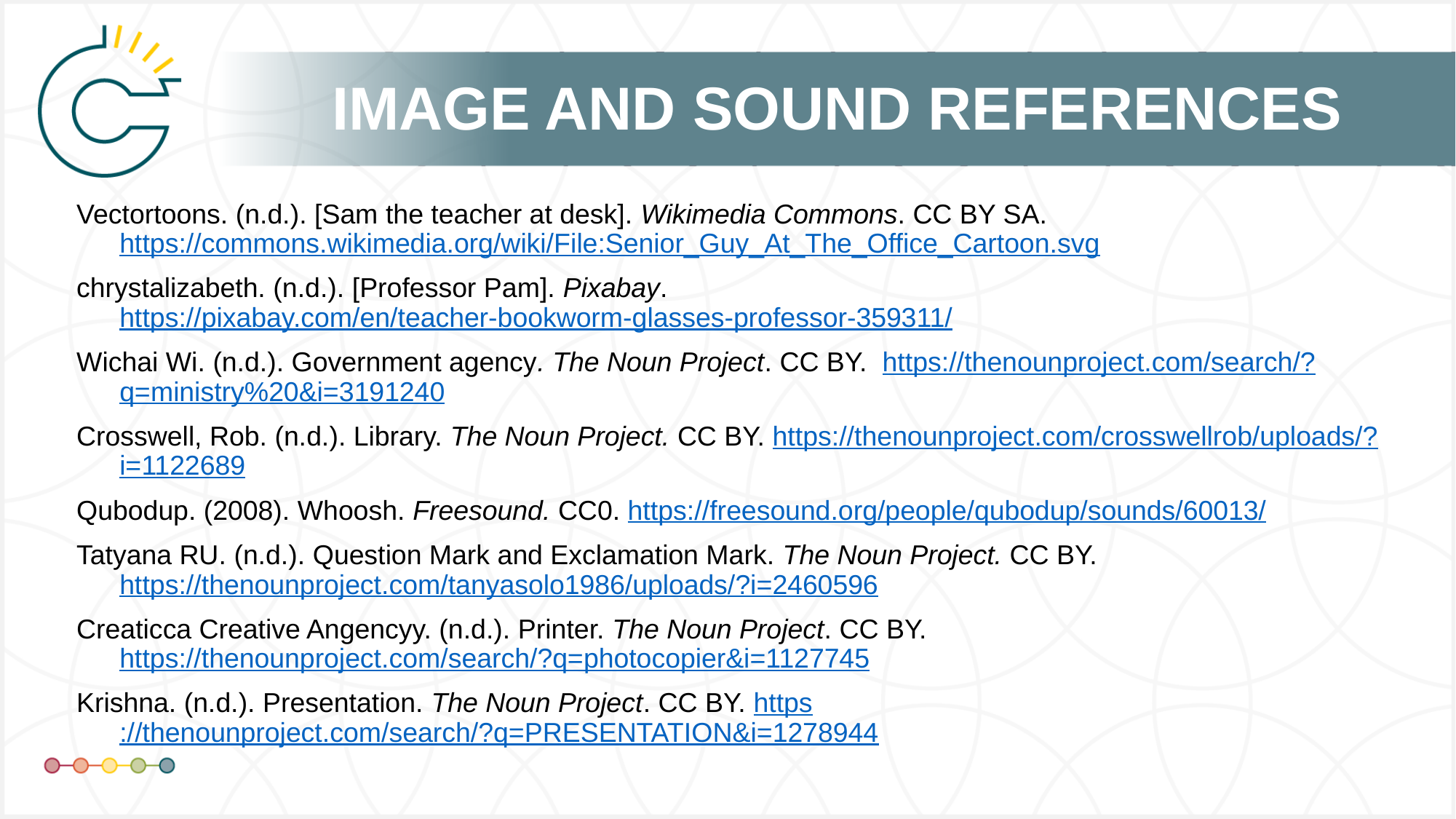

Vectortoons. (n.d.). [Sam the teacher at desk]. Wikimedia Commons. CC BY SA. https://commons.wikimedia.org/wiki/File:Senior_Guy_At_The_Office_Cartoon.svg
chrystalizabeth. (n.d.). [Professor Pam]. Pixabay. https://pixabay.com/en/teacher-bookworm-glasses-professor-359311/
Wichai Wi. (n.d.). Government agency. The Noun Project. CC BY.  https://thenounproject.com/search/?q=ministry%20&i=3191240
Crosswell, Rob. (n.d.). Library. The Noun Project. CC BY. https://thenounproject.com/crosswellrob/uploads/?i=1122689
Qubodup. (2008). Whoosh. Freesound. CC0. https://freesound.org/people/qubodup/sounds/60013/
Tatyana RU. (n.d.). Question Mark and Exclamation Mark. The Noun Project. CC BY. https://thenounproject.com/tanyasolo1986/uploads/?i=2460596
Creaticca Creative Angencyy. (n.d.). Printer. The Noun Project. CC BY. https://thenounproject.com/search/?q=photocopier&i=1127745
Krishna. (n.d.). Presentation. The Noun Project. CC BY. https://thenounproject.com/search/?q=PRESENTATION&i=1278944